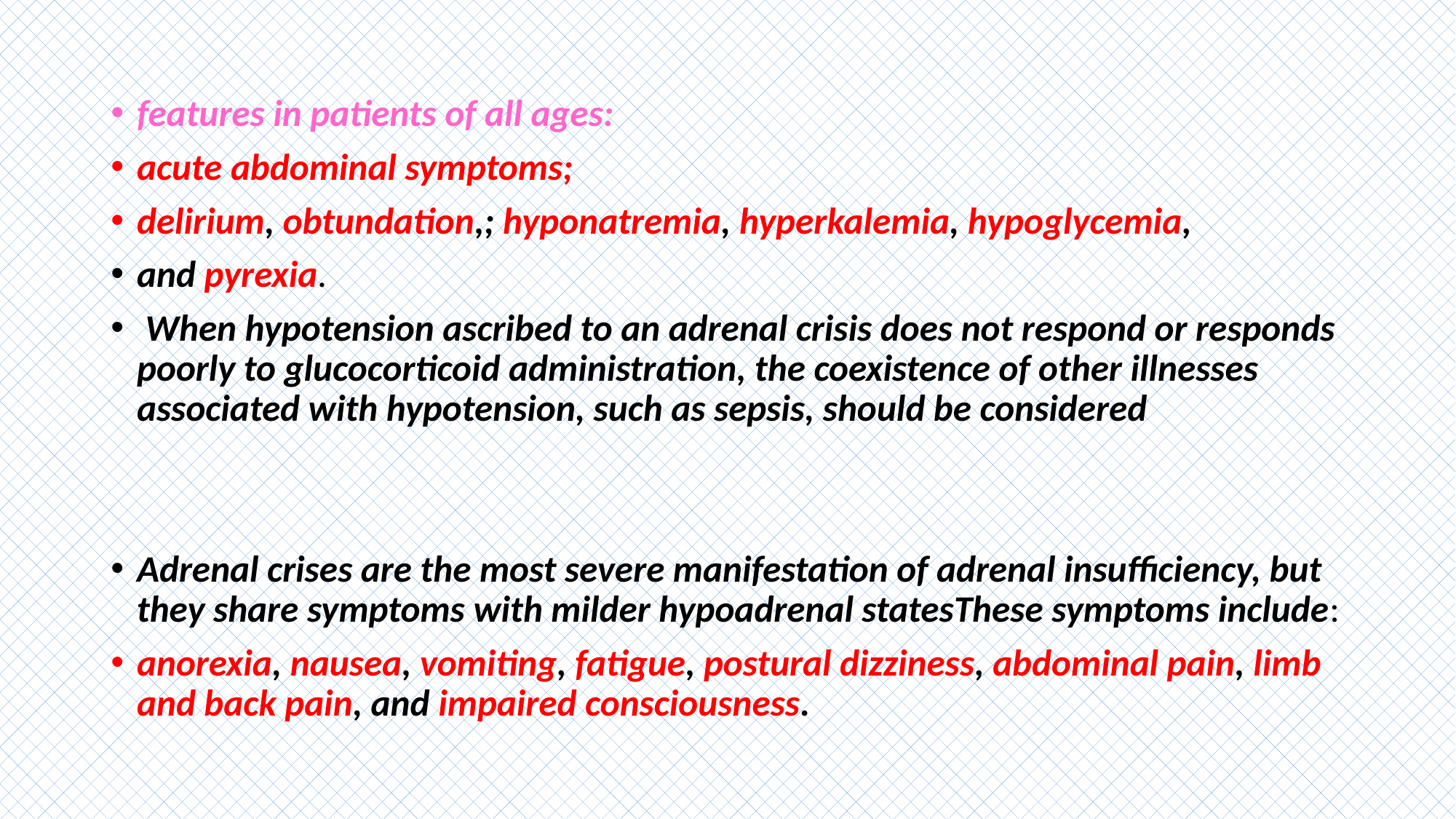

#
features in patients of all ages:
acute abdominal symptoms;
delirium, obtundation,; hyponatremia, hyperkalemia, hypoglycemia,
and pyrexia.
 When hypotension ascribed to an adrenal crisis does not respond or responds poorly to glucocorticoid administration, the coexistence of other illnesses associated with hypotension, such as sepsis, should be considered

Adrenal crises are the most severe manifestation of adrenal insufficiency, but they share symptoms with milder hypoadrenal statesThese symptoms include:
anorexia, nausea, vomiting, fatigue, postural dizziness, abdominal pain, limb and back pain, and impaired consciousness.